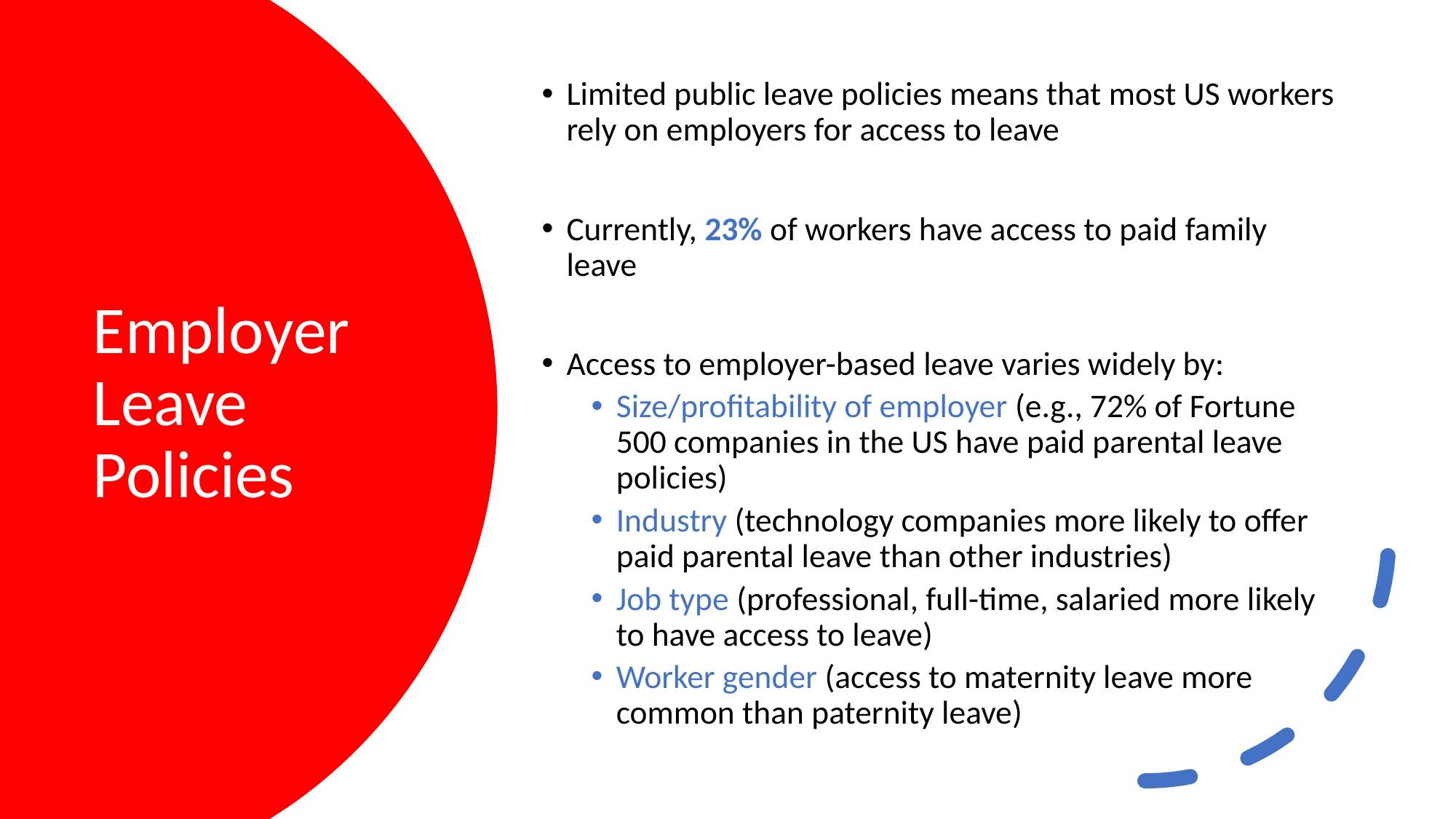

Limited public leave policies means that most US workers rely on employers for access to leave

Currently, 23% of workers have access to paid family leave

Access to employer-based leave varies widely by:
Size/profitability of employer (e.g., 72% of Fortune 500 companies in the US have paid parental leave policies)
Industry (technology companies more likely to offer paid parental leave than other industries)
Job type (professional, full-time, salaried more likely to have access to leave)
Worker gender (access to maternity leave more common than paternity leave)
# Employer Leave Policies